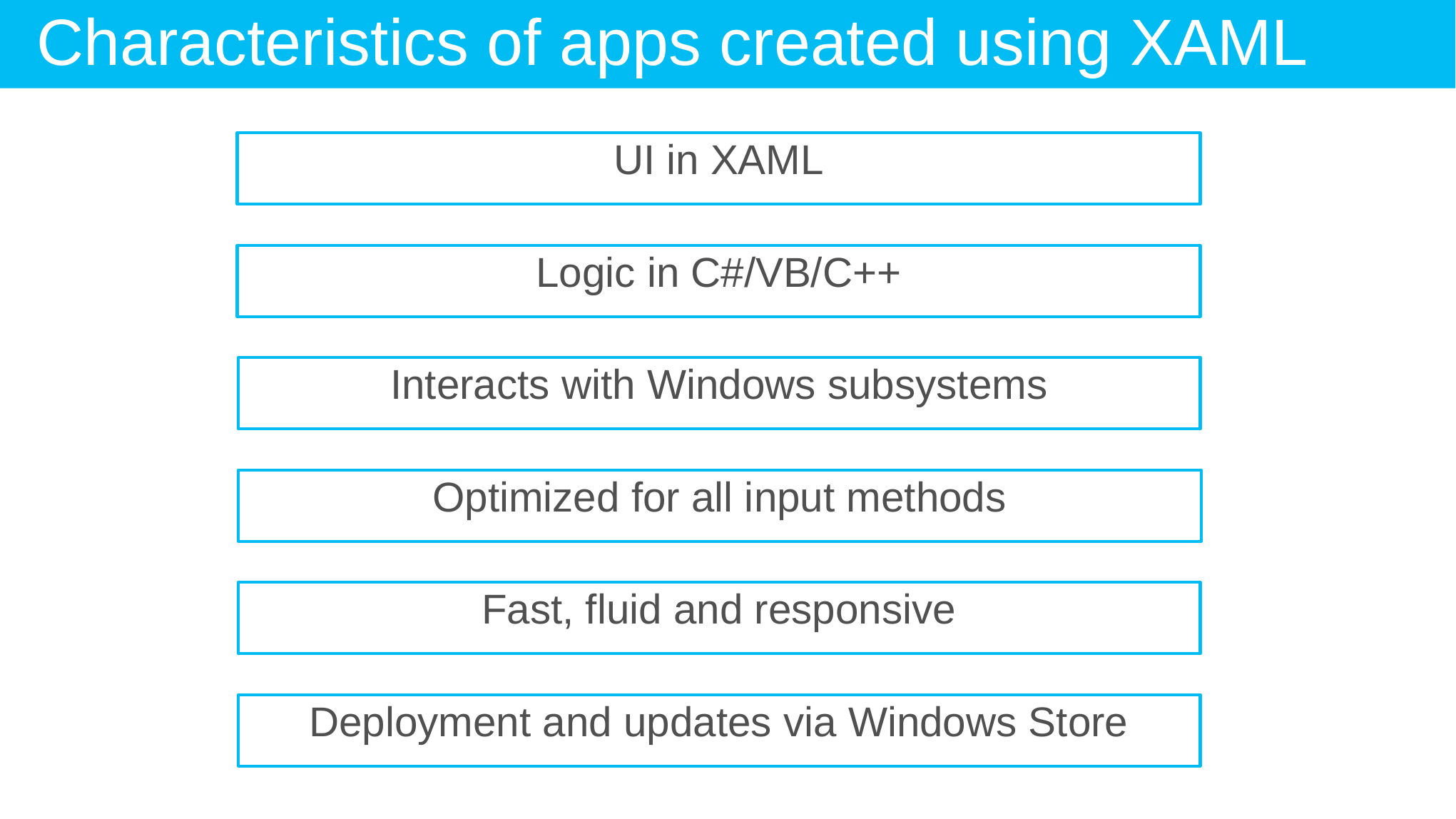

# Characteristics of apps created using XAML
UI in XAML
Logic in C#/VB/C++
Interacts with Windows subsystems
Optimized for all input methods
Fast, fluid and responsive
Deployment and updates via Windows Store